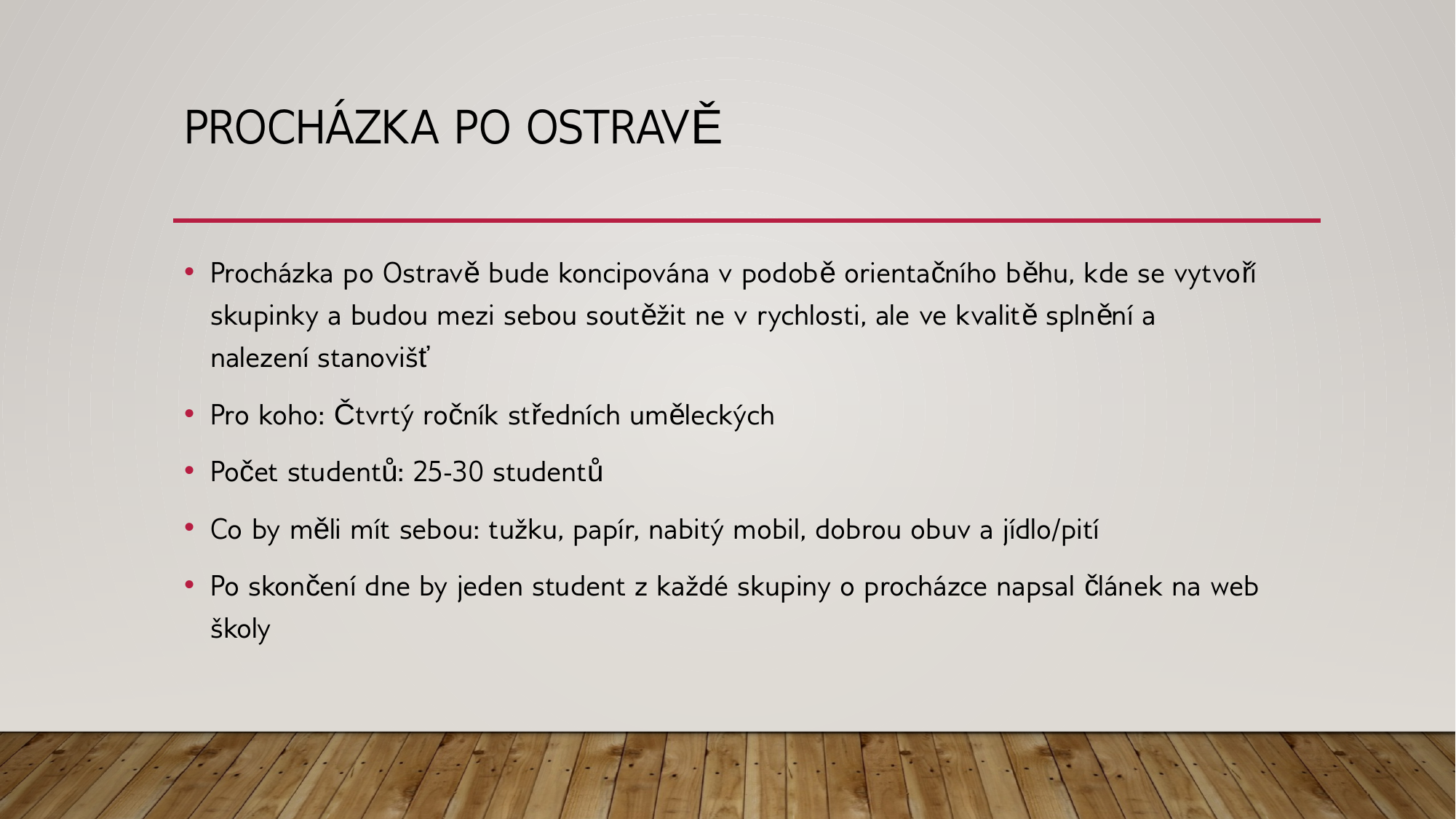

# Procházka po Ostravě
Procházka po Ostravě bude koncipována v podobě orientačního běhu, kde se vytvoří skupinky a budou mezi sebou soutěžit ne v rychlosti, ale ve kvalitě splnění a nalezení stanovišť
Pro koho: Čtvrtý ročník středních uměleckých
Počet studentů: 25-30 studentů
Co by měli mít sebou: tužku, papír, nabitý mobil, dobrou obuv a jídlo/pití
Po skončení dne by jeden student z každé skupiny o procházce napsal článek na web školy